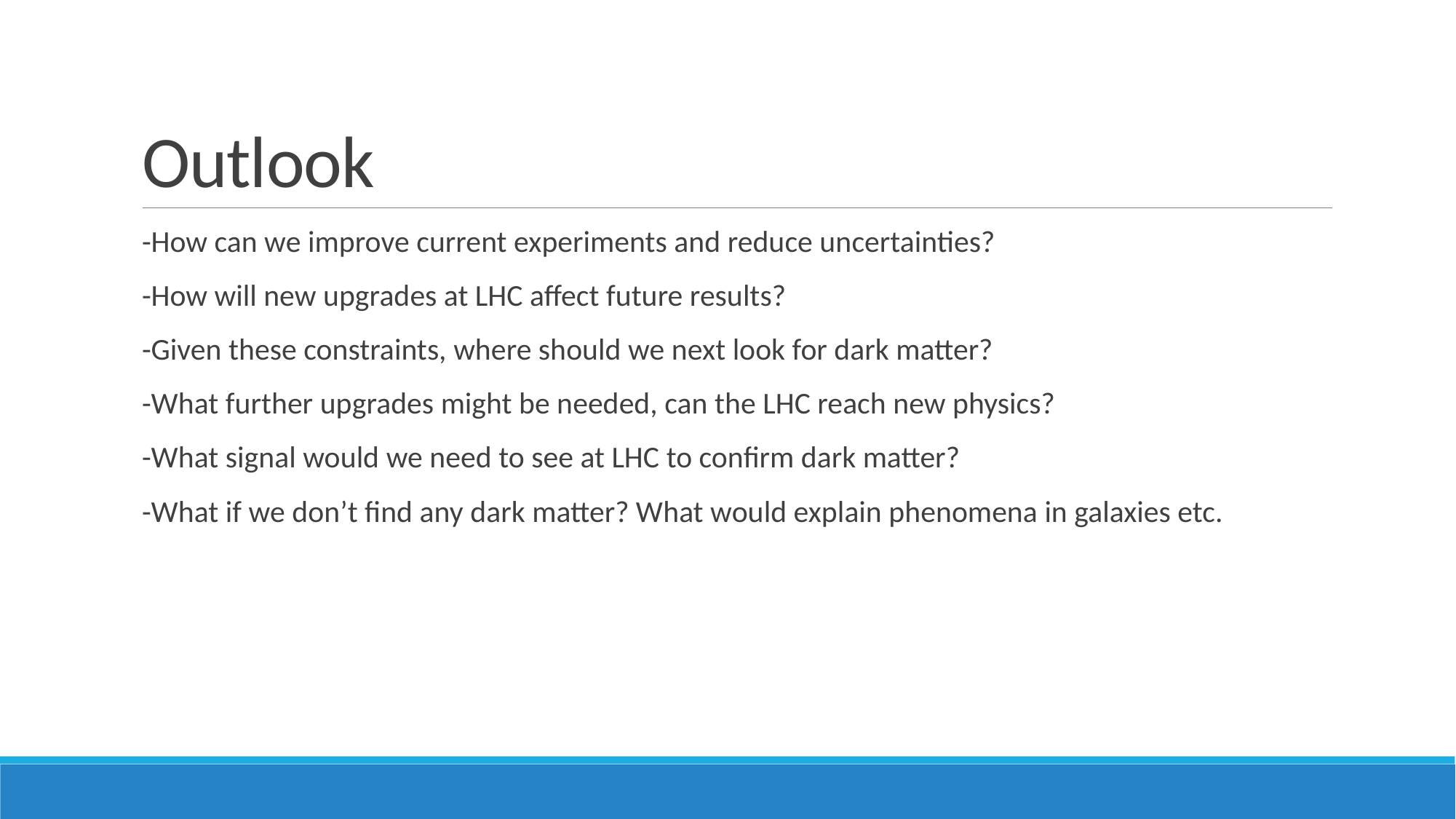

# Outlook
-How can we improve current experiments and reduce uncertainties?
-How will new upgrades at LHC affect future results?
-Given these constraints, where should we next look for dark matter?
-What further upgrades might be needed, can the LHC reach new physics?
-What signal would we need to see at LHC to confirm dark matter?
-What if we don’t find any dark matter? What would explain phenomena in galaxies etc.